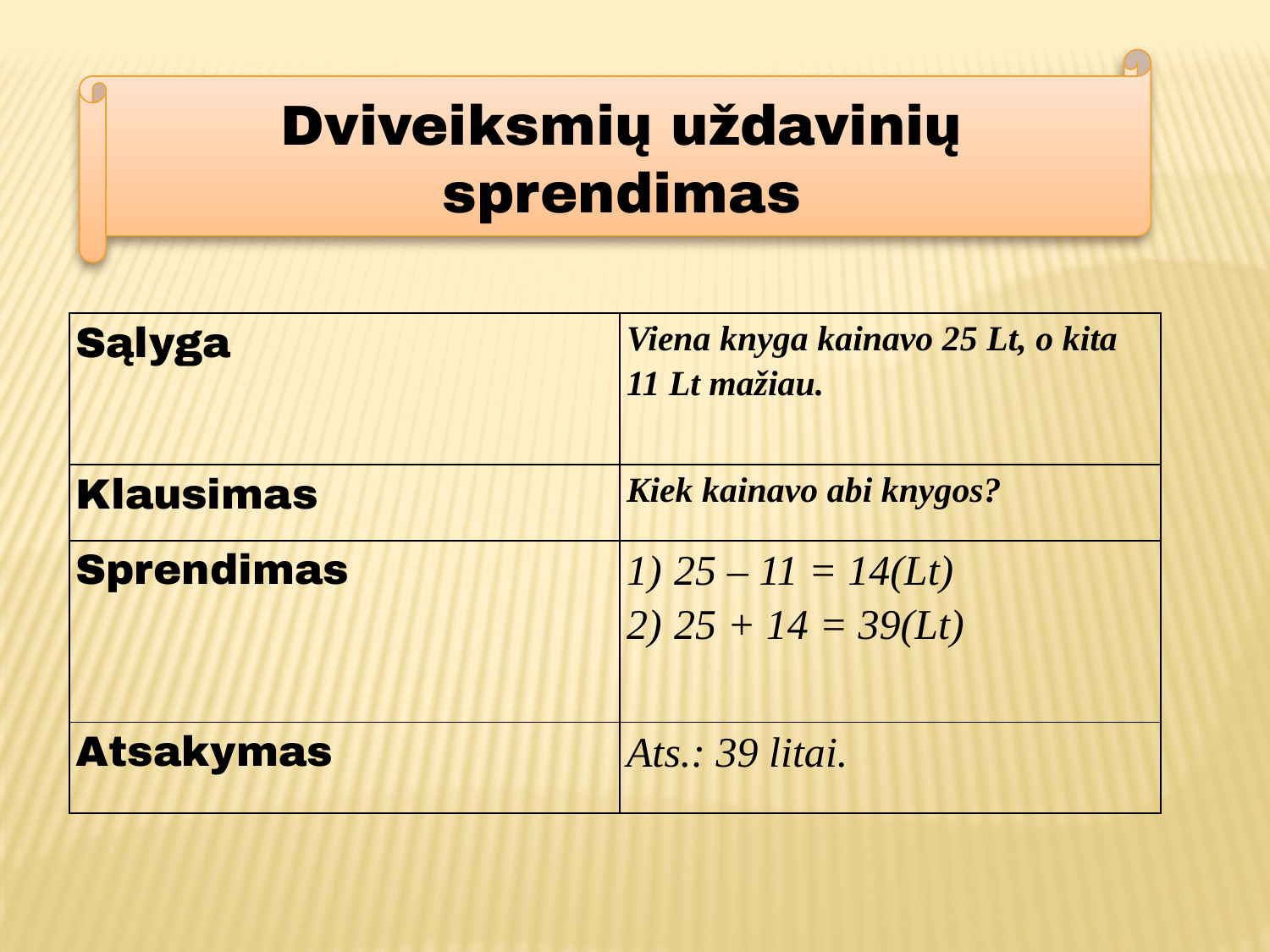

Dviveiksmių uždavinių sprendimas
| Sąlyga | Viena knyga kainavo 25 Lt, o kita 11 Lt mažiau. |
| --- | --- |
| Klausimas | Kiek kainavo abi knygos? |
| Sprendimas | 25 – 11 = 14(Lt) 25 + 14 = 39(Lt) |
| Atsakymas | Ats.: 39 litai. |